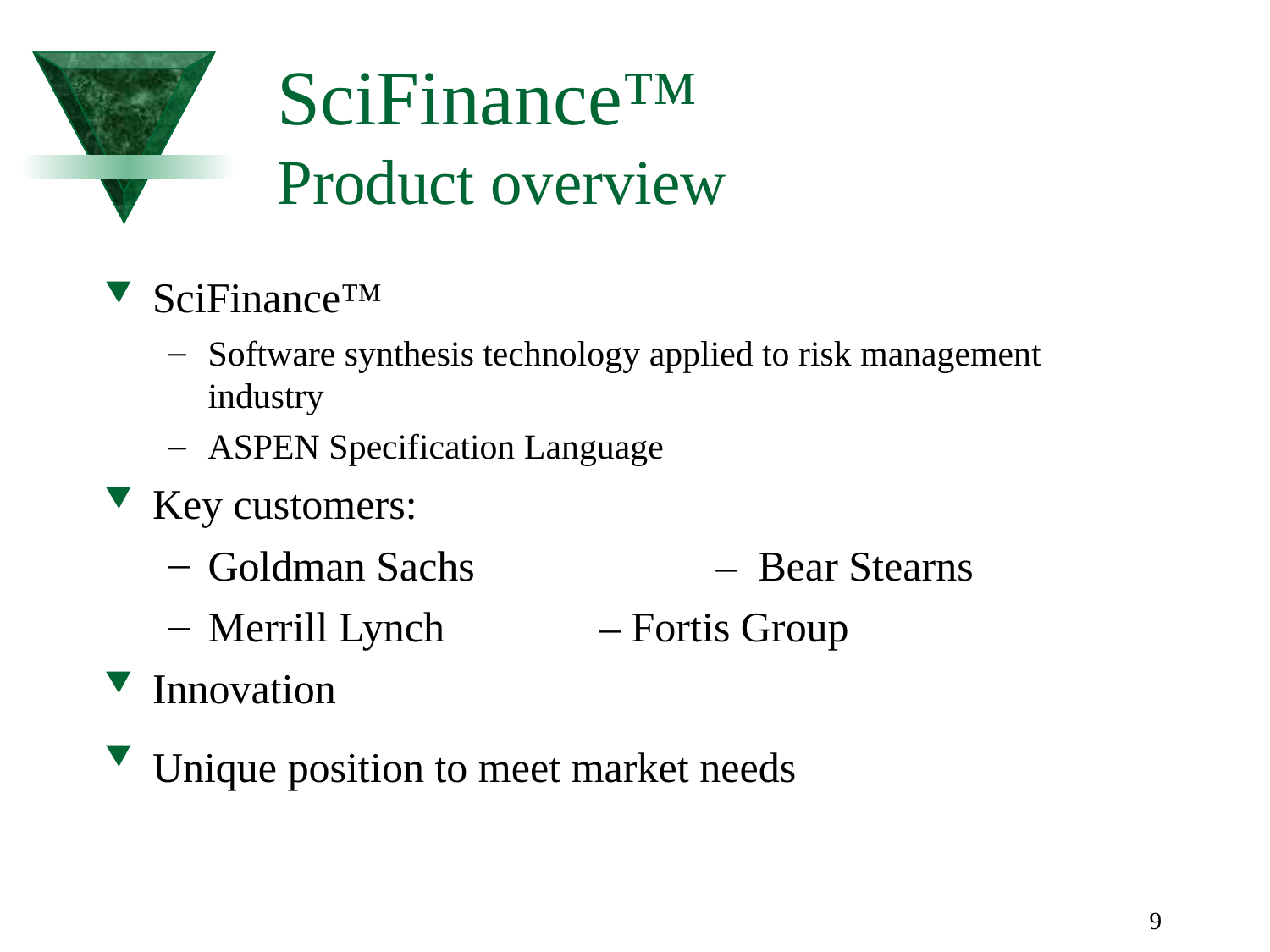

9
# SciFinance™ Product overview
SciFinance™
Software synthesis technology applied to risk management industry
ASPEN Specification Language
Key customers:
Goldman Sachs		–  Bear Stearns
Merrill Lynch		 – Fortis Group
Innovation
Unique position to meet market needs